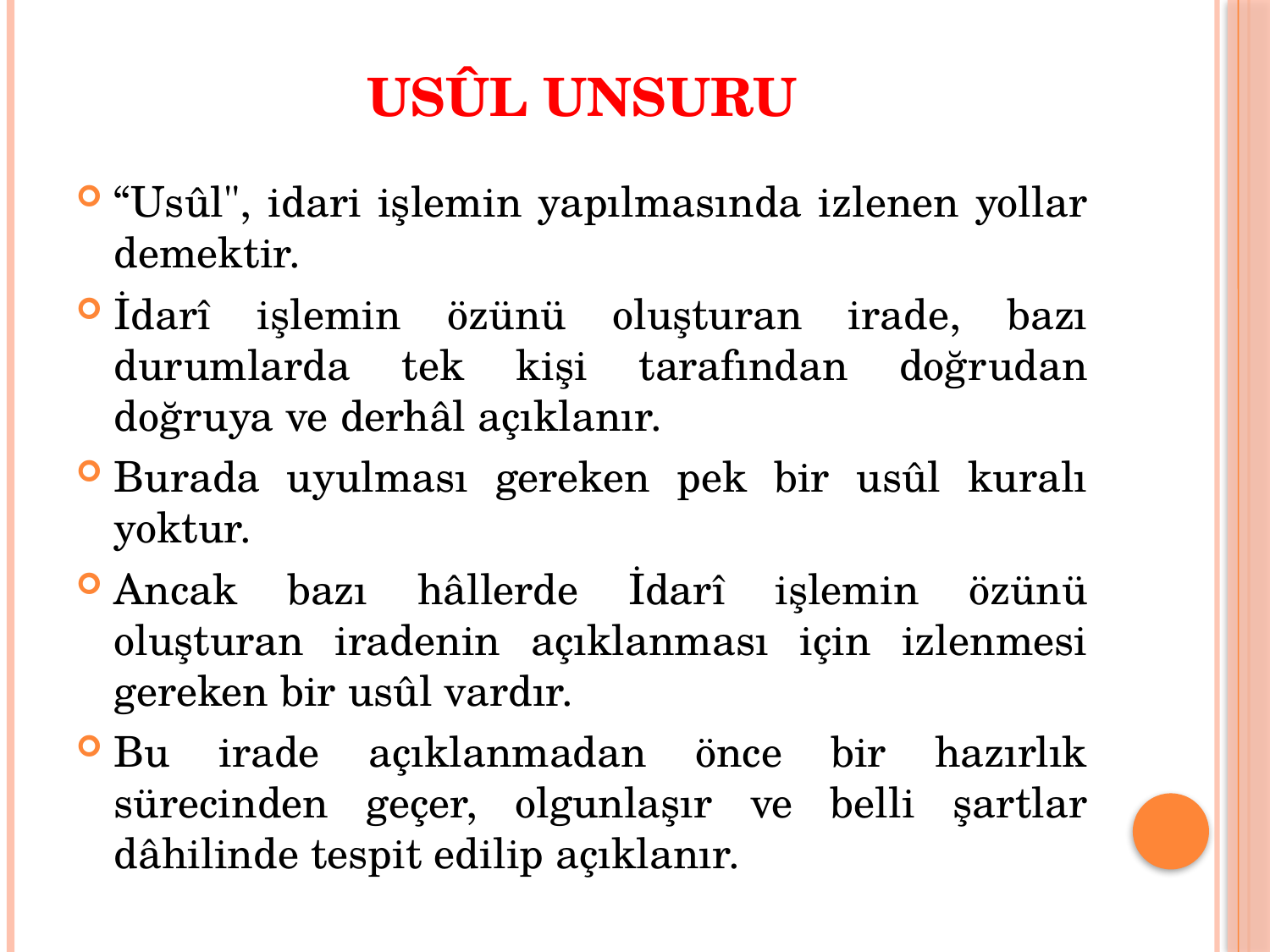

# Usûl Unsuru
“Usûl", idari işlemin yapılmasında izlenen yollar demektir.
İdarî işlemin özünü oluşturan irade, bazı durumlarda tek kişi tarafından doğrudan doğruya ve derhâl açıklanır.
Burada uyulması gereken pek bir usûl kuralı yoktur.
Ancak bazı hâllerde İdarî işlemin özünü oluşturan iradenin açıklanması için izlenmesi gereken bir usûl vardır.
Bu irade açıklanmadan önce bir hazırlık sürecinden geçer, olgunlaşır ve belli şartlar dâhilinde tespit edilip açıklanır.